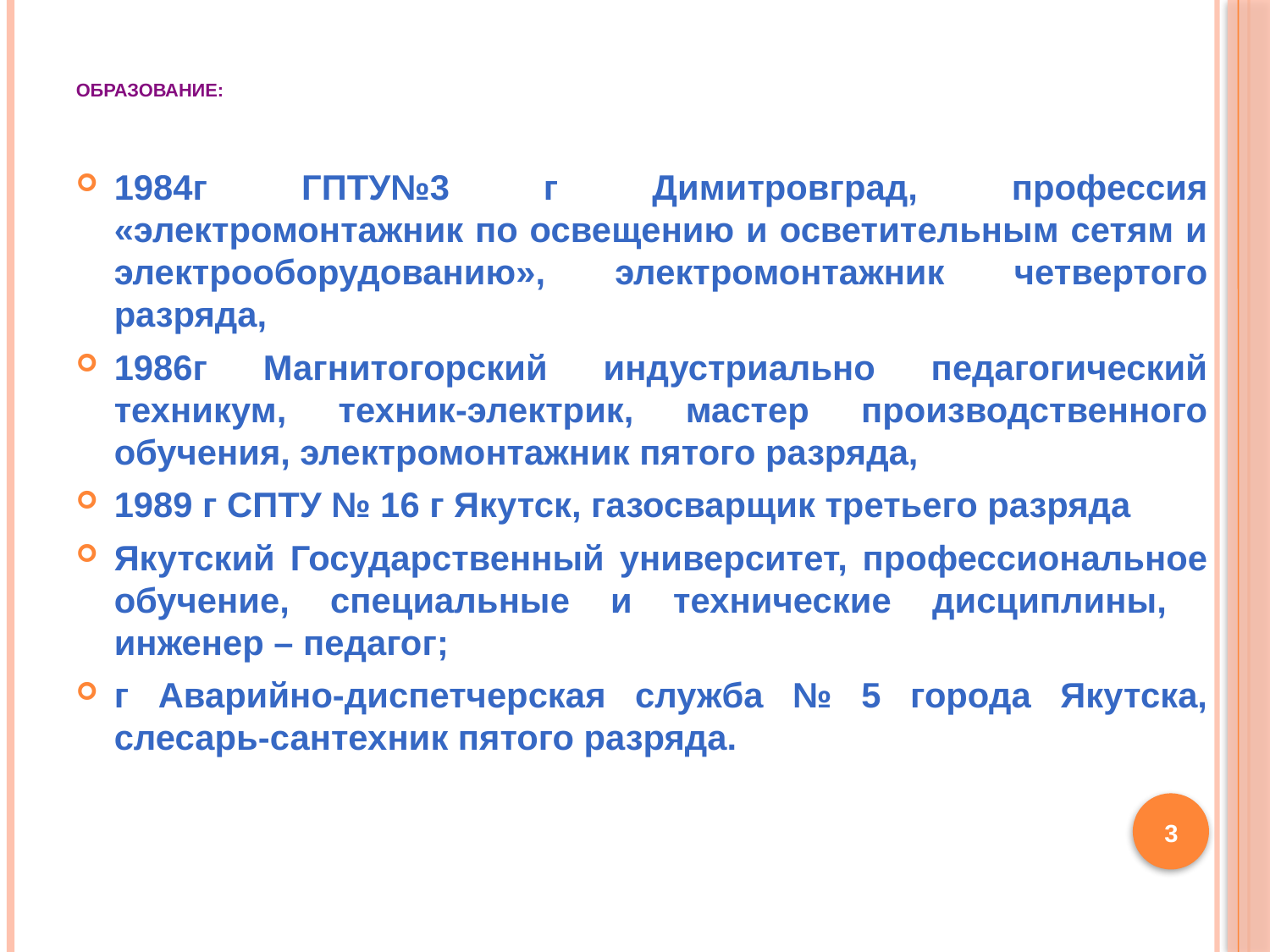

# Образование:
1984г ГПТУ№3 г Димитровград, профессия «электромонтажник по освещению и осветительным сетям и электрооборудованию», электромонтажник четвертого разряда,
1986г Магнитогорский индустриально педагогический техникум, техник-электрик, мастер производственного обучения, электромонтажник пятого разряда,
1989 г СПТУ № 16 г Якутск, газосварщик третьего разряда
Якутский Государственный университет, профессиональное обучение, специальные и технические дисциплины,  инженер – педагог;
г Аварийно-диспетчерская служба № 5 города Якутска, слесарь-сантехник пятого разряда.

3